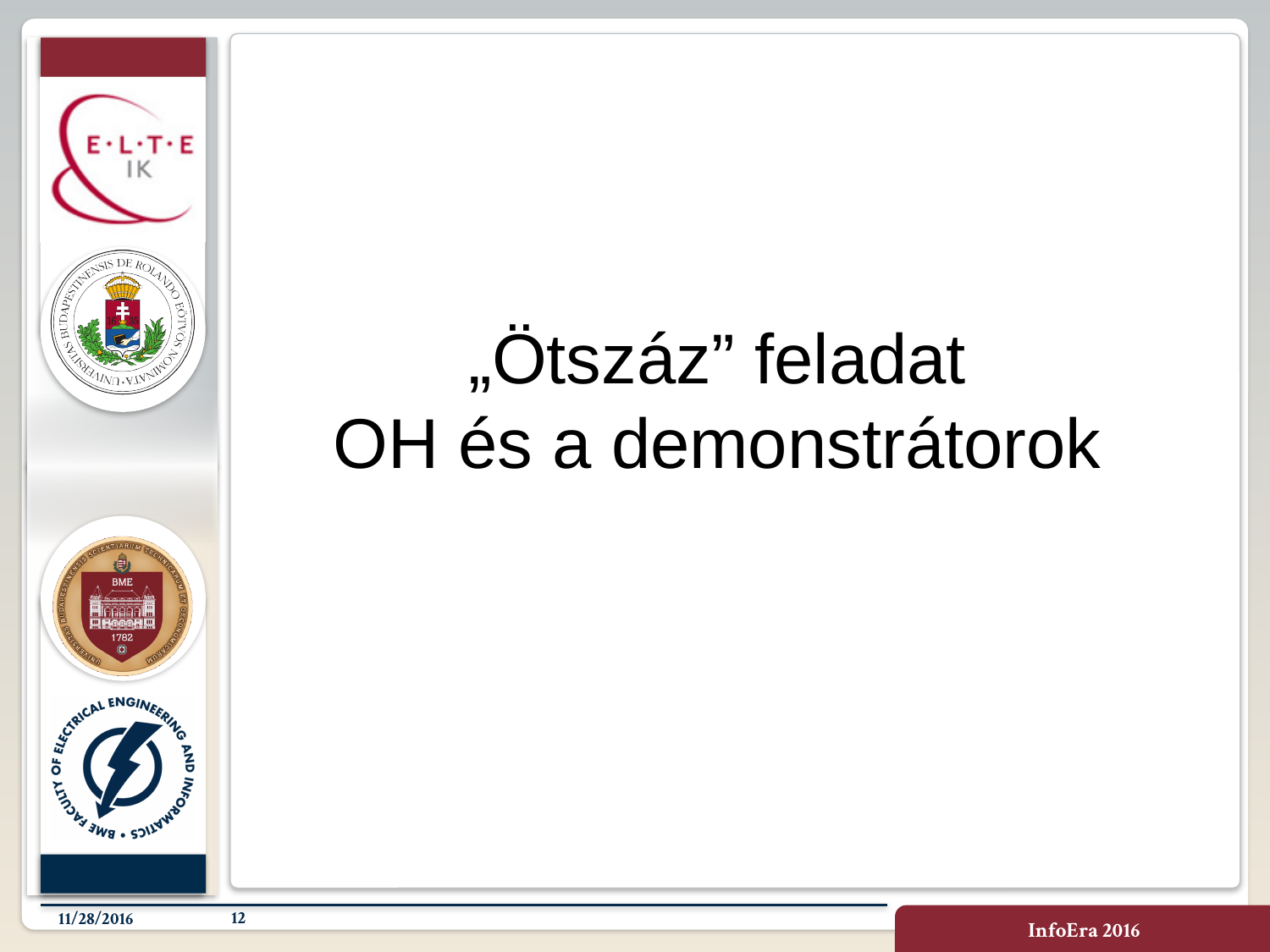

# „Ötszáz” feladat OH és a demonstrátorok
11/28/2016
12
InfoEra 2016